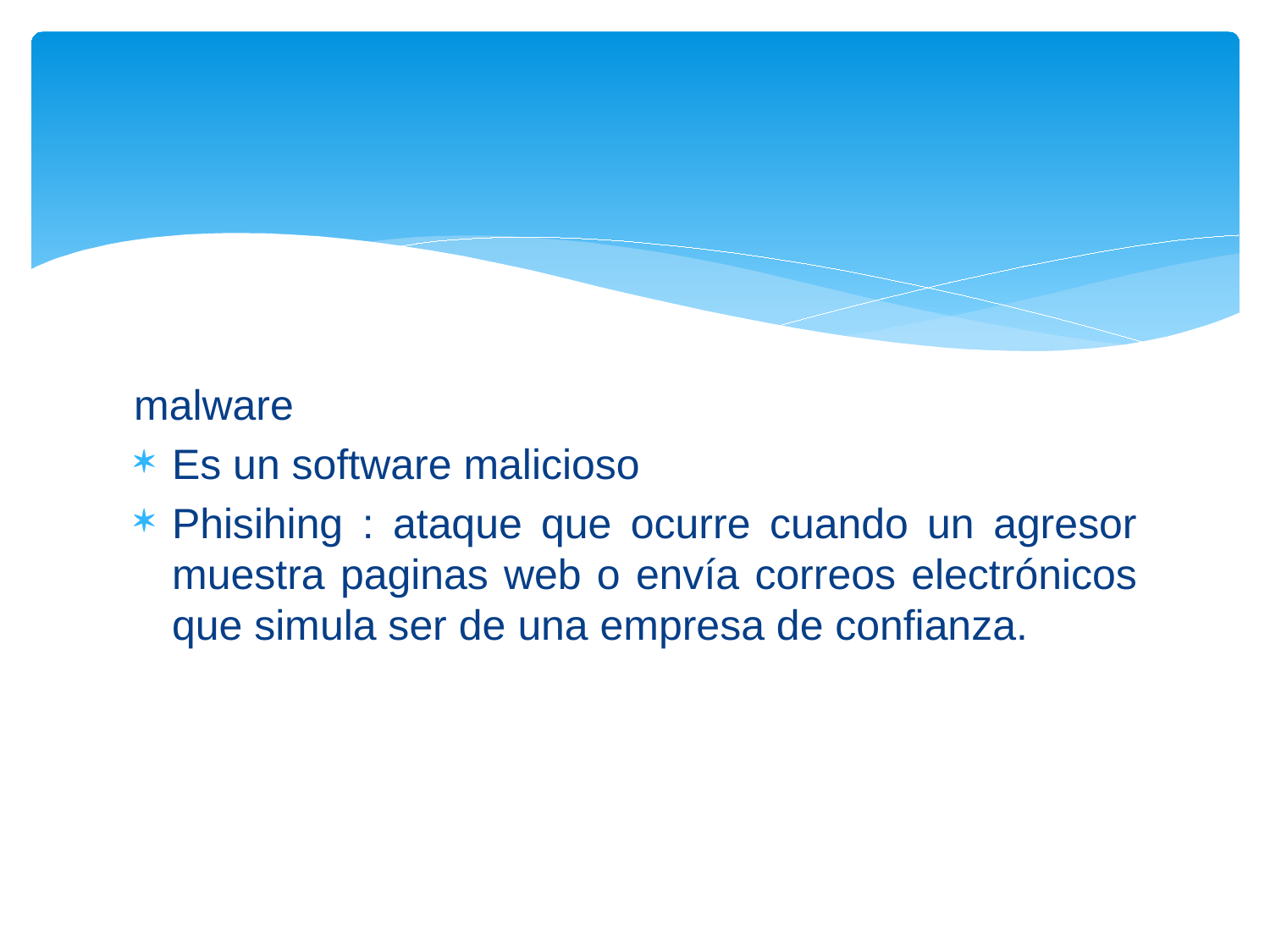

#
malware
Es un software malicioso
Phisihing : ataque que ocurre cuando un agresor muestra paginas web o envía correos electrónicos que simula ser de una empresa de confianza.